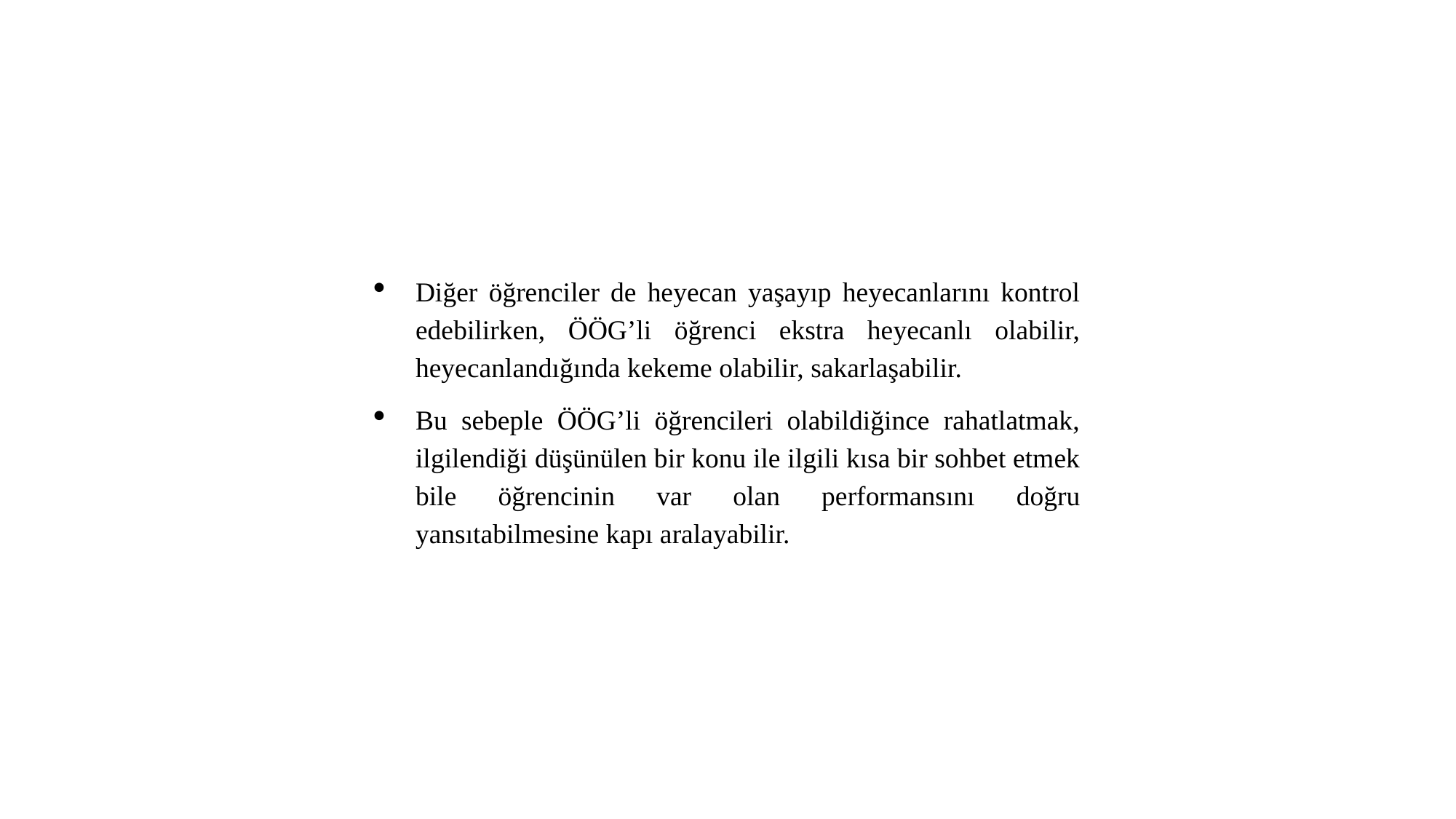

Diğer öğrenciler de heyecan yaşayıp heyecanlarını kontrol edebilirken, ÖÖG’li öğrenci ekstra heyecanlı olabilir, heyecanlandığında kekeme olabilir, sakarlaşabilir.
Bu sebeple ÖÖG’li öğrencileri olabildiğince rahatlatmak, ilgilendiği düşünülen bir konu ile ilgili kısa bir sohbet etmek bile öğrencinin var olan performansını doğru yansıtabilmesine kapı aralayabilir.